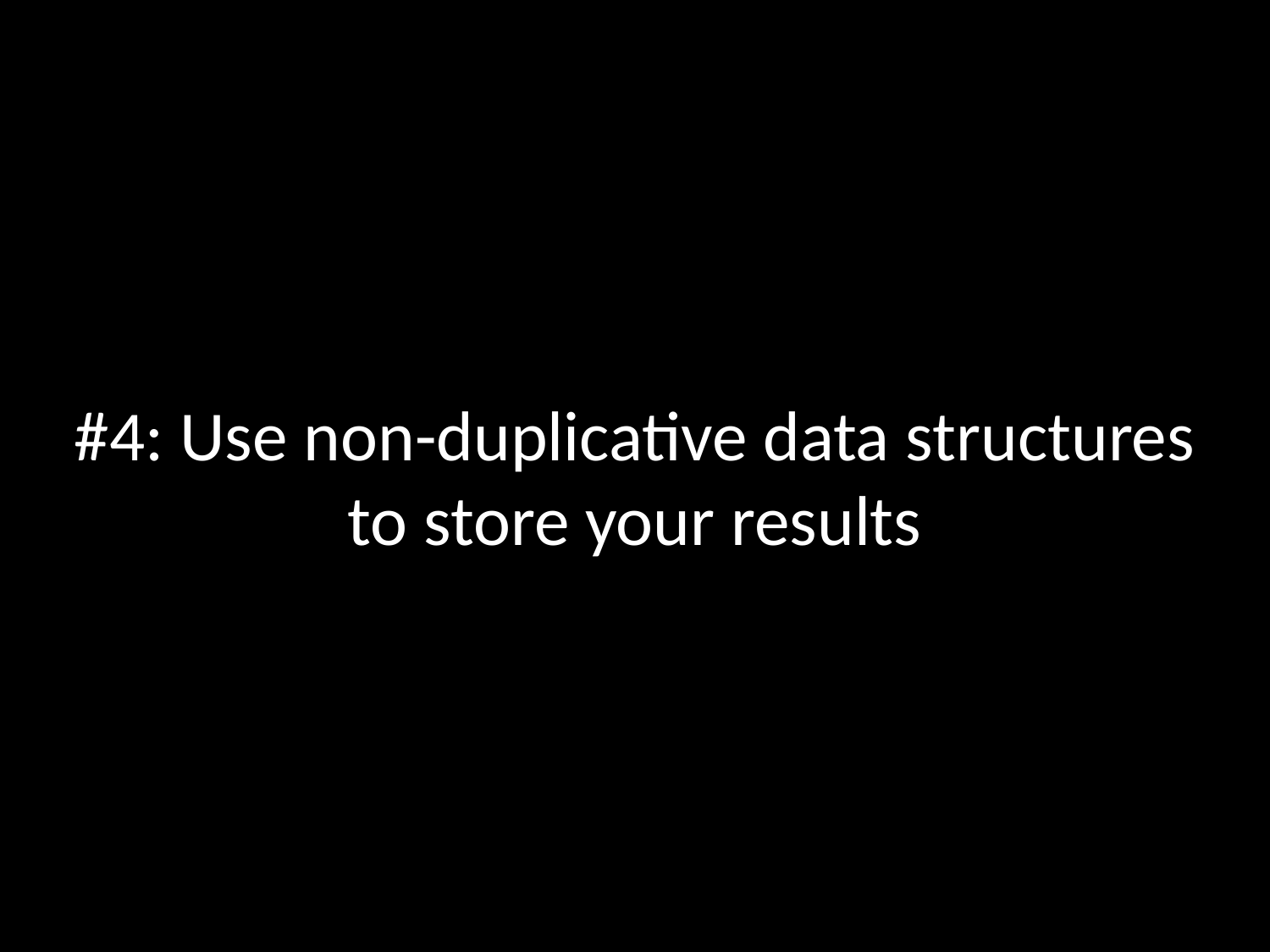

#4: Use non-duplicative data structures
to store your results